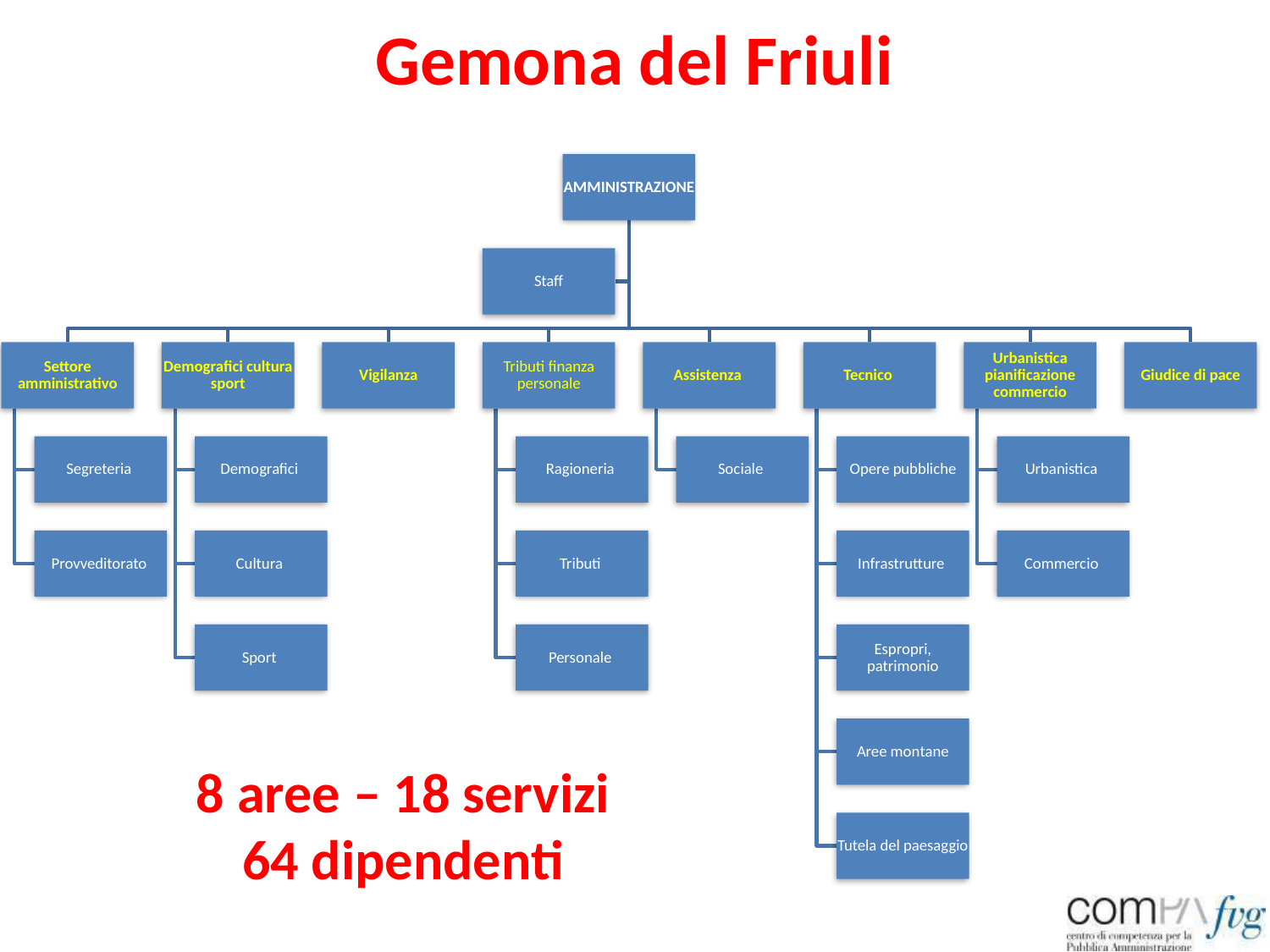

Gemona del Friuli
AMMINISTRAZIONE
Settore amministrativo
Segreteria
Provveditorato
Demografici cultura sport
Demografici
Cultura
Sport
Vigilanza
Tributi finanza personale
Ragioneria
Tributi
Personale
Assistenza
Sociale
Tecnico
Opere pubbliche
Infrastrutture
Espropri, patrimonio
Aree montane
Tutela del paesaggio
Urbanistica pianificazione commercio
Urbanistica
Commercio
Giudice di pace
Staff
# 8 aree – 18 servizi 64 dipendenti